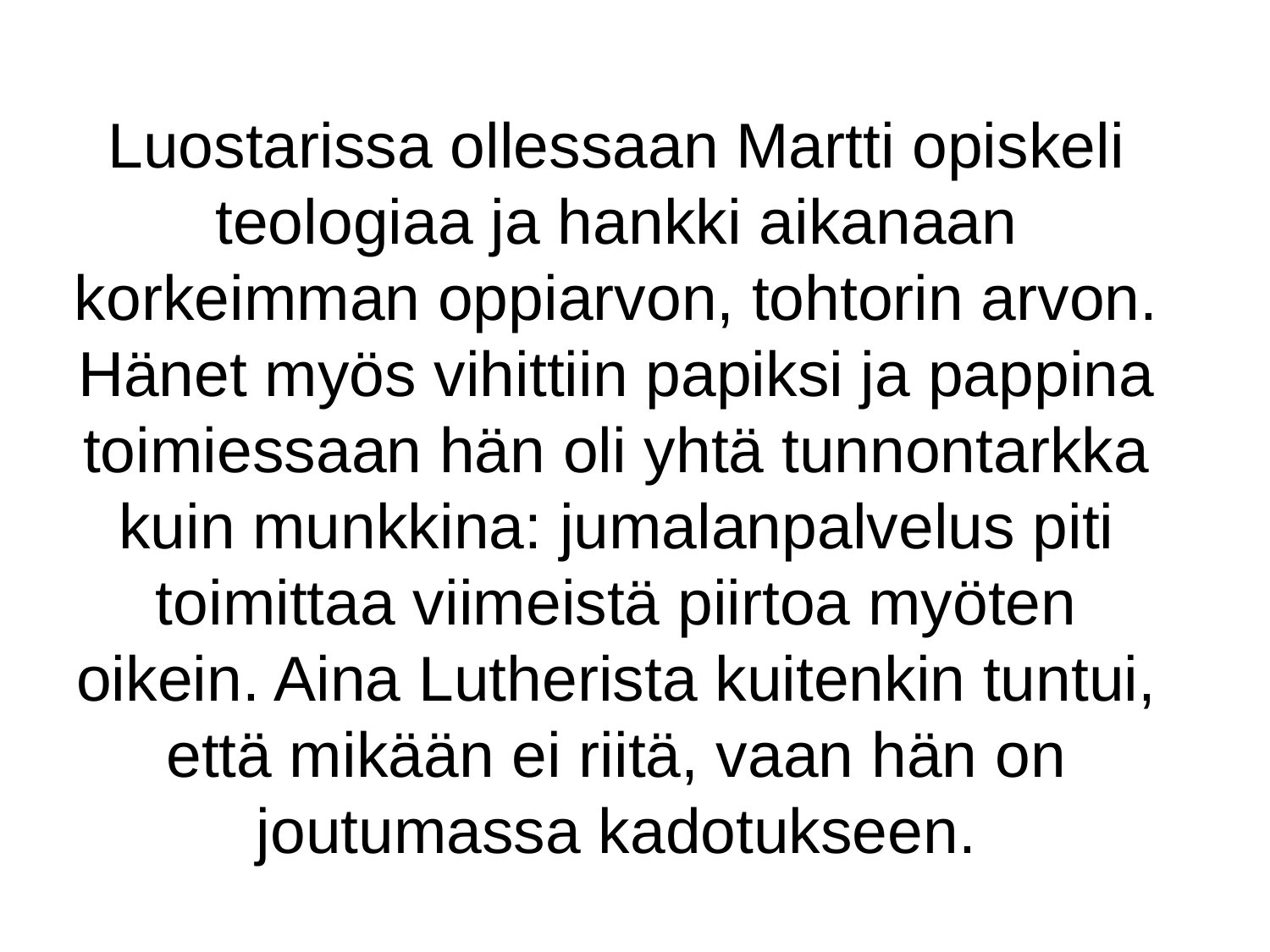

# Luostarissa ollessaan Martti opiskeli teologiaa ja hankki aikanaan korkeimman oppiarvon, tohtorin arvon. Hänet myös vihittiin papiksi ja pappina toimiessaan hän oli yhtä tunnontarkka kuin munkkina: jumalanpalvelus piti toimittaa viimeistä piirtoa myöten oikein. Aina Lutherista kuitenkin tuntui, että mikään ei riitä, vaan hän on joutumassa kadotukseen.